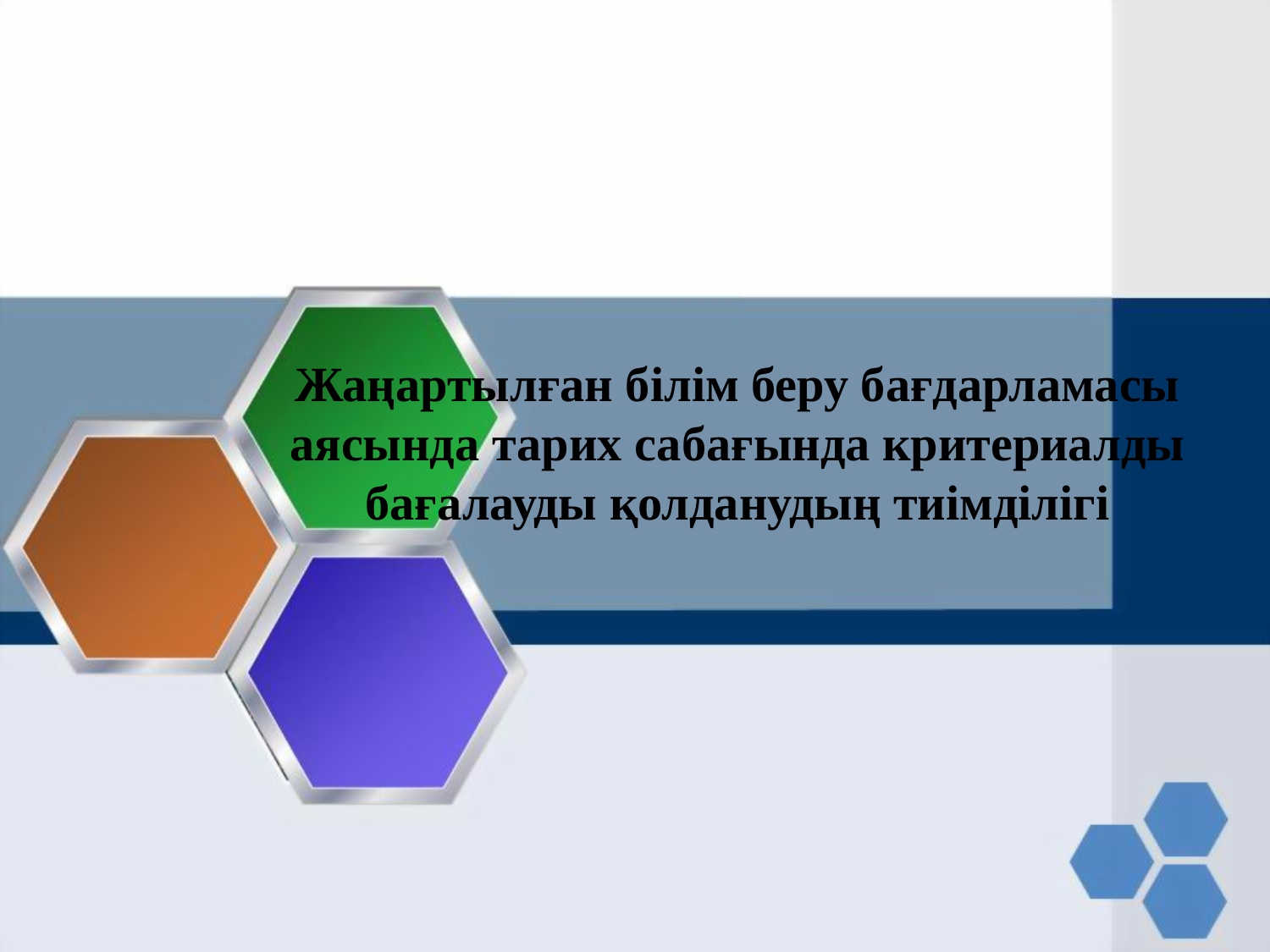

Жаңартылған білім беру бағдарламасы аясында тарих сабағында критериалды бағалауды қолданудың тиімділігі